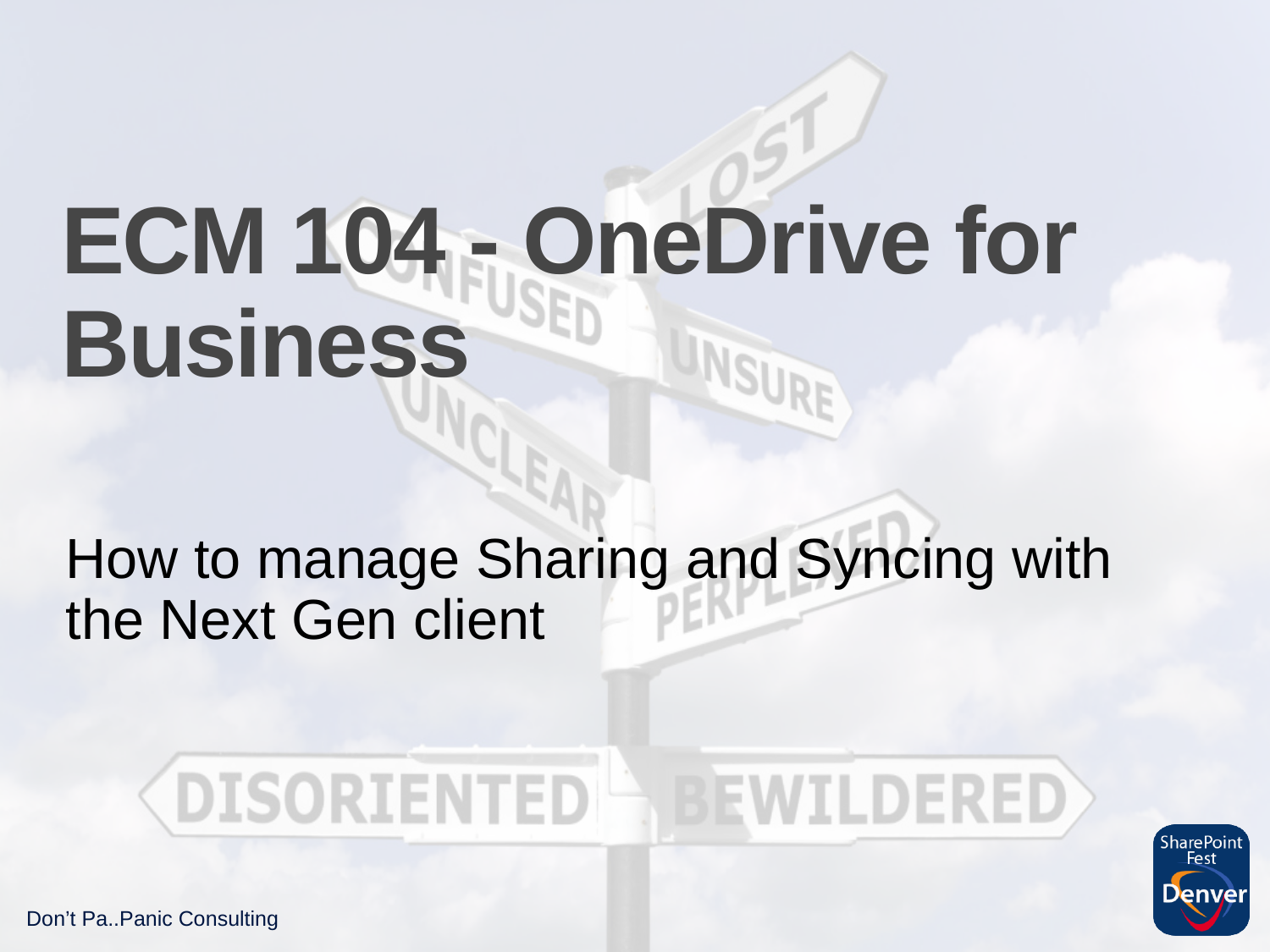

# ECM 104 - OneDrive for Business
How to manage Sharing and Syncing with the Next Gen client